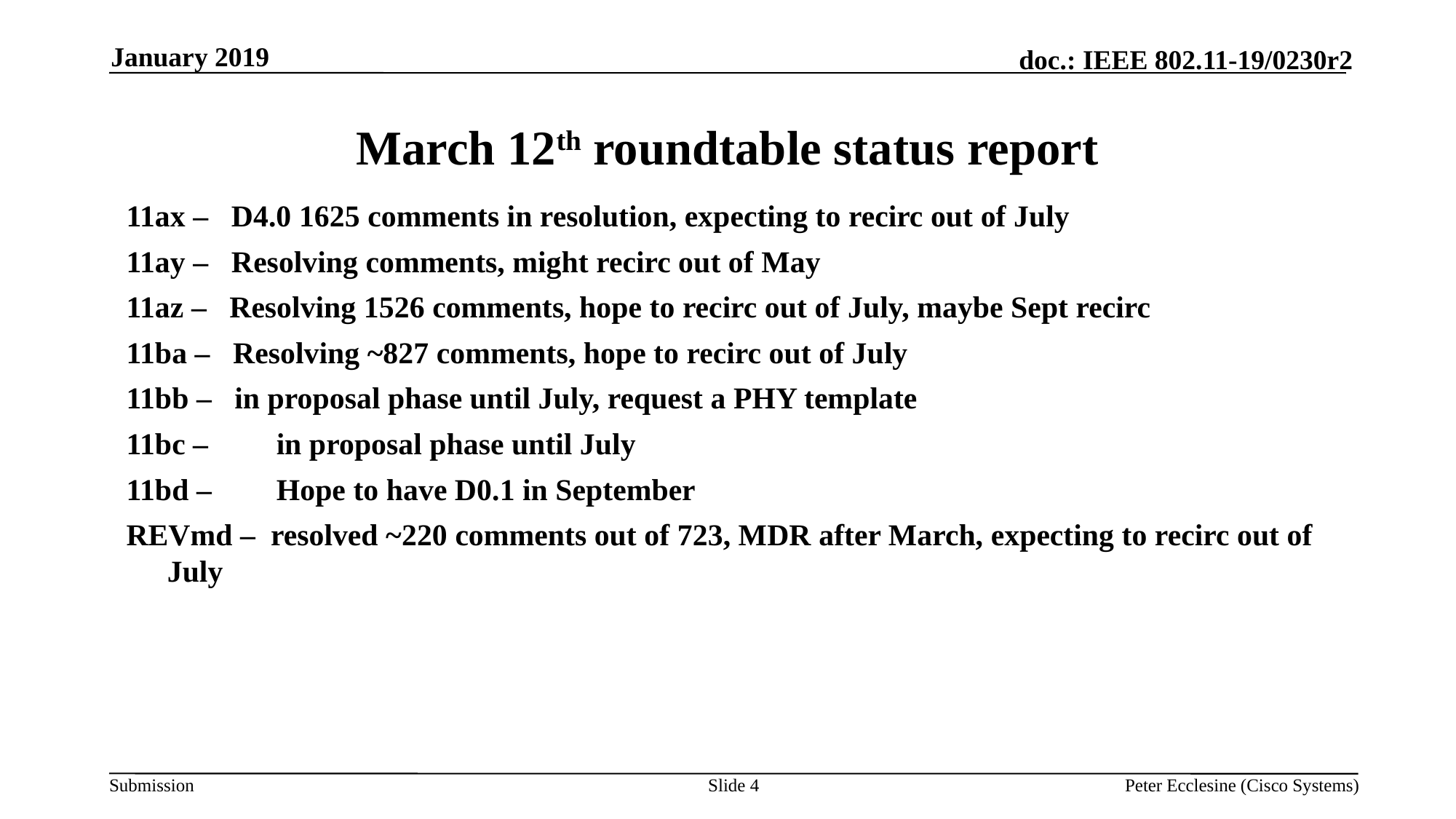

January 2019
# March 12th roundtable status report
11ax –   D4.0 1625 comments in resolution, expecting to recirc out of July
11ay –   Resolving comments, might recirc out of May
11az –   Resolving 1526 comments, hope to recirc out of July, maybe Sept recirc
11ba –   Resolving ~827 comments, hope to recirc out of July
11bb –   in proposal phase until July, request a PHY template
11bc –	in proposal phase until July
11bd – 	Hope to have D0.1 in September
REVmd –  resolved ~220 comments out of 723, MDR after March, expecting to recirc out of July
Slide 4
Peter Ecclesine (Cisco Systems)